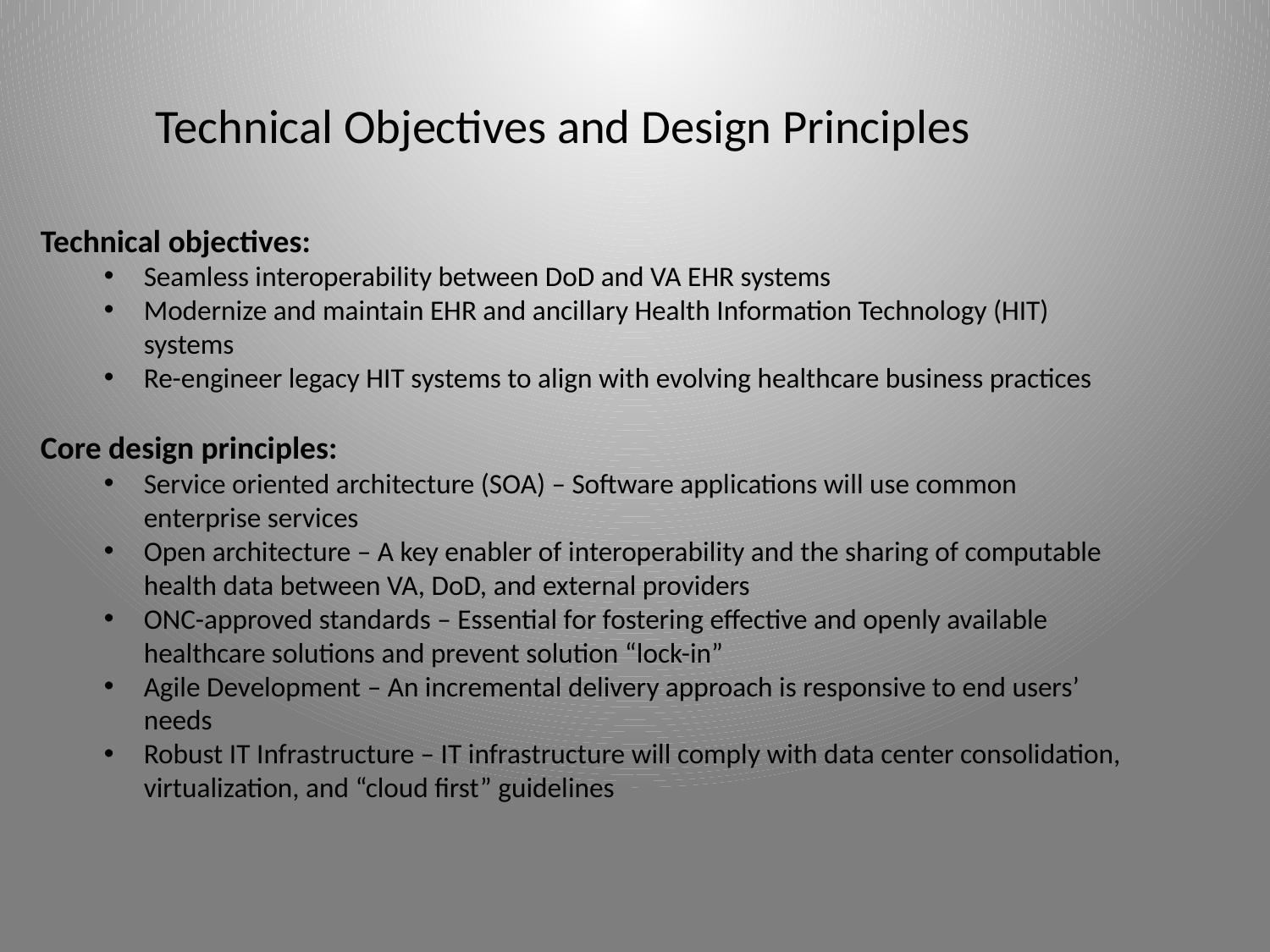

# Technical Objectives and Design Principles
Technical objectives:
Seamless interoperability between DoD and VA EHR systems
Modernize and maintain EHR and ancillary Health Information Technology (HIT) systems
Re-engineer legacy HIT systems to align with evolving healthcare business practices

Core design principles:
Service oriented architecture (SOA) – Software applications will use common enterprise services
Open architecture – A key enabler of interoperability and the sharing of computable health data between VA, DoD, and external providers
ONC-approved standards – Essential for fostering effective and openly available healthcare solutions and prevent solution “lock-in”
Agile Development – An incremental delivery approach is responsive to end users’ needs
Robust IT Infrastructure – IT infrastructure will comply with data center consolidation, virtualization, and “cloud first” guidelines